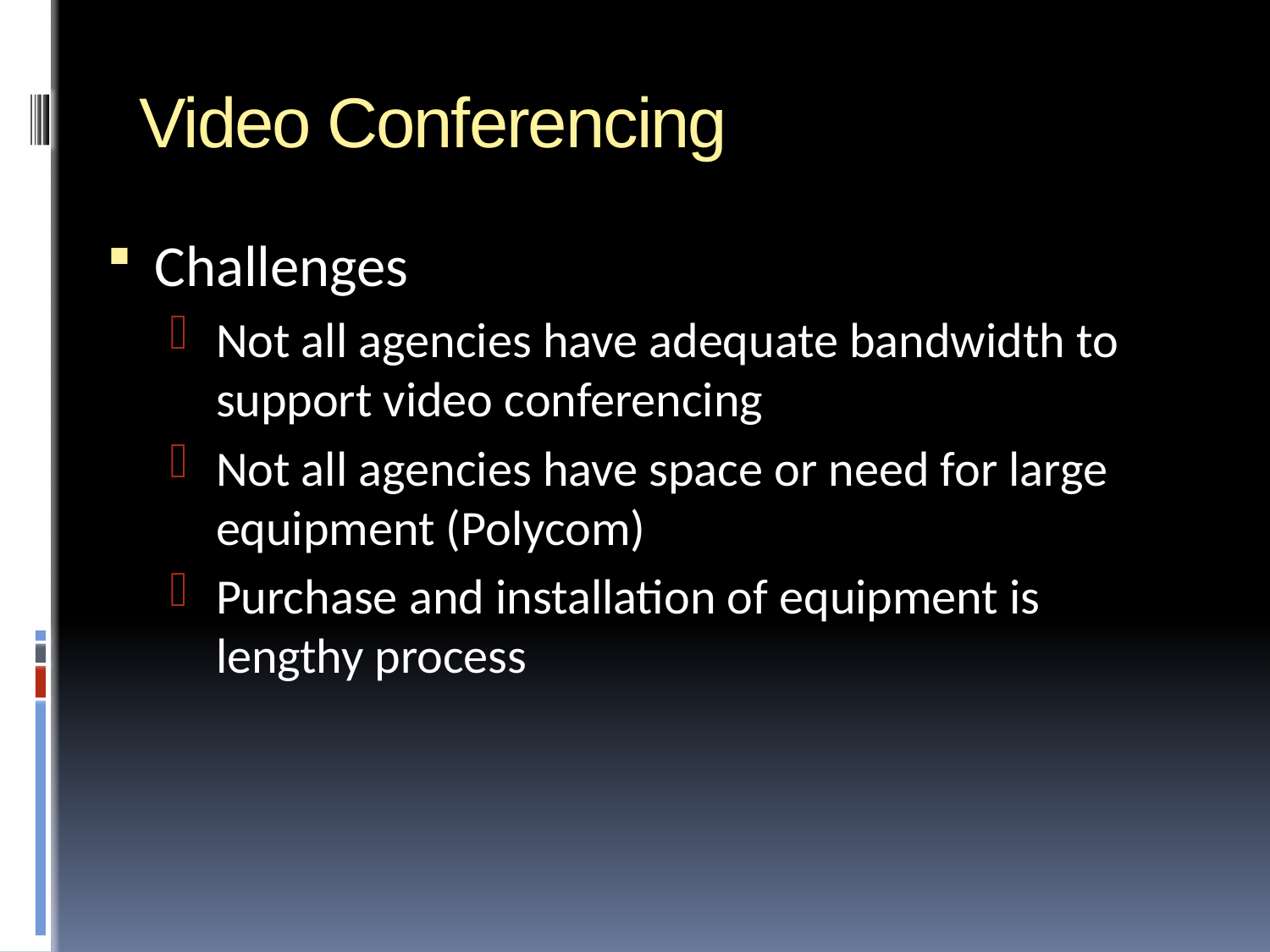

# Video Conferencing
Challenges
Not all agencies have adequate bandwidth to support video conferencing
Not all agencies have space or need for large equipment (Polycom)
Purchase and installation of equipment is lengthy process